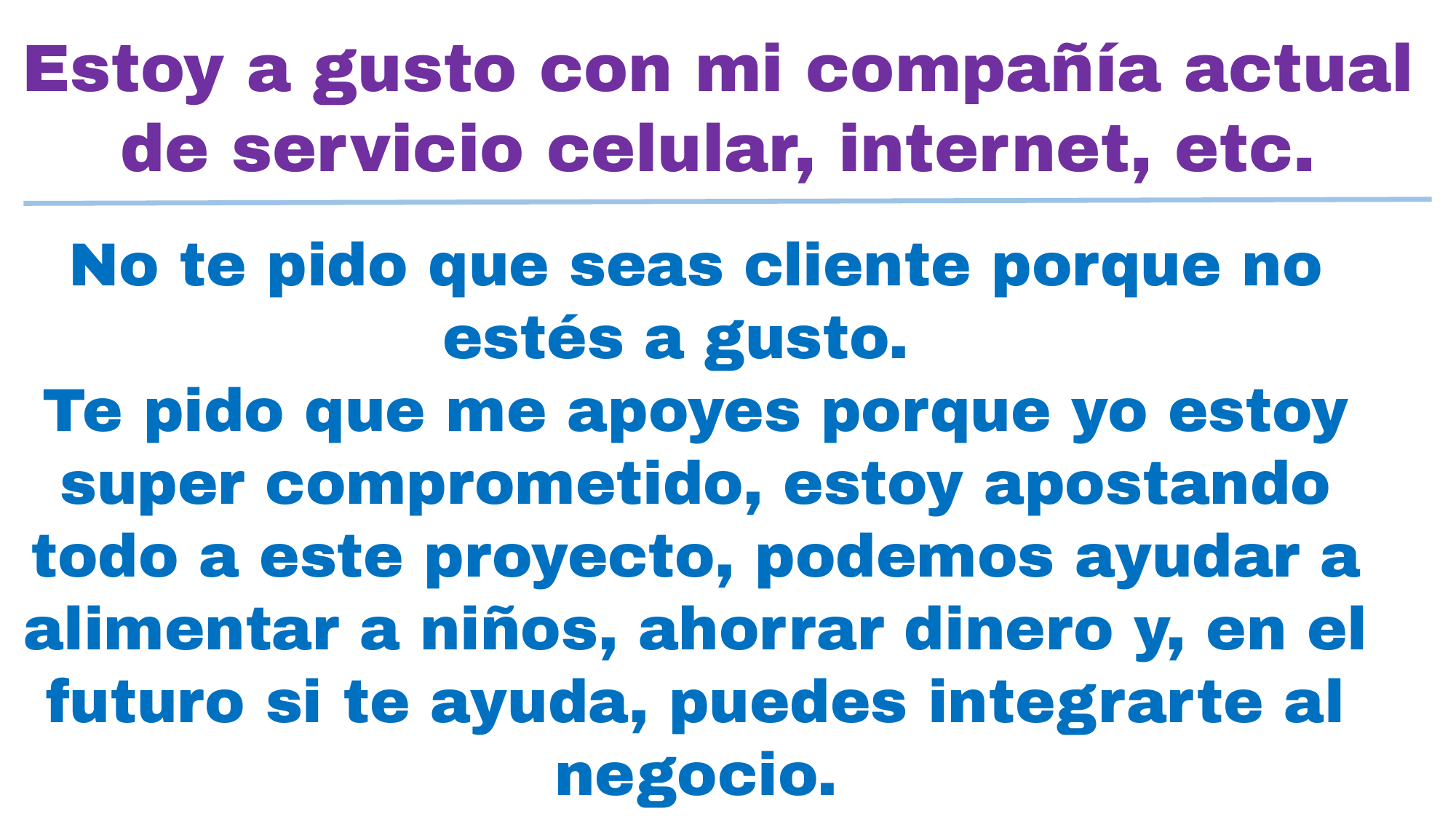

Estoy a gusto con mi compañía actual de servicio celular, internet, etc.
No te pido que seas cliente porque no estés a gusto.
Te pido que me apoyes porque yo estoy super comprometido, estoy apostando todo a este proyecto, podemos ayudar a alimentar a niños, ahorrar dinero y, en el futuro si te ayuda, puedes integrarte al negocio.